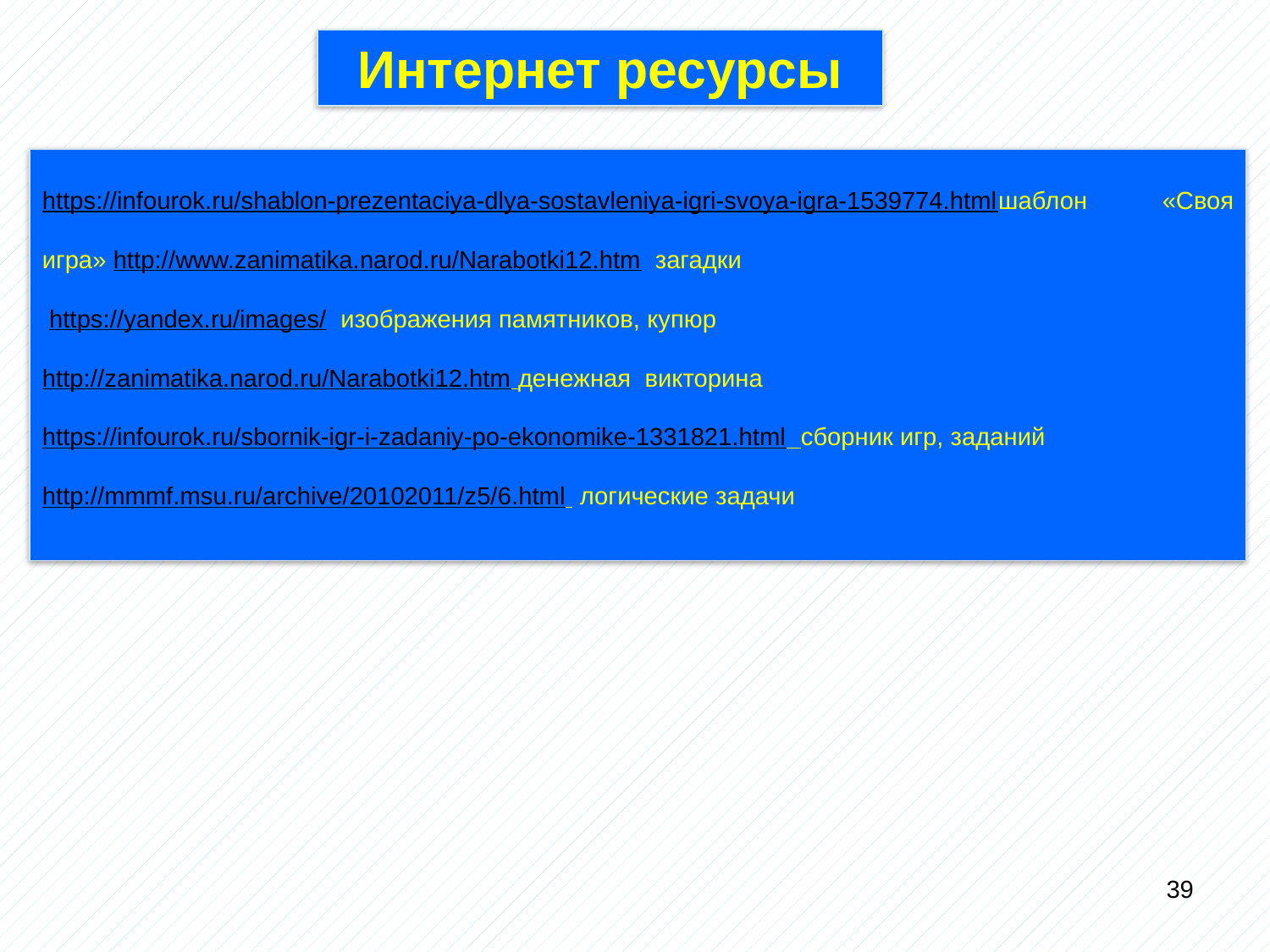

Интернет ресурсы
https://infourok.ru/shablon-prezentaciya-dlya-sostavleniya-igri-svoya-igra-1539774.htmlшаблон «Своя игра» http://www.zanimatika.narod.ru/Narabotki12.htm  загадки
 https://yandex.ru/images/  изображения памятников, купюр
http://zanimatika.narod.ru/Narabotki12.htm денежная  викторина
https://infourok.ru/sbornik-igr-i-zadaniy-po-ekonomike-1331821.html  сборник игр, заданий
http://mmmf.msu.ru/archive/20102011/z5/6.html  логические задачи

39